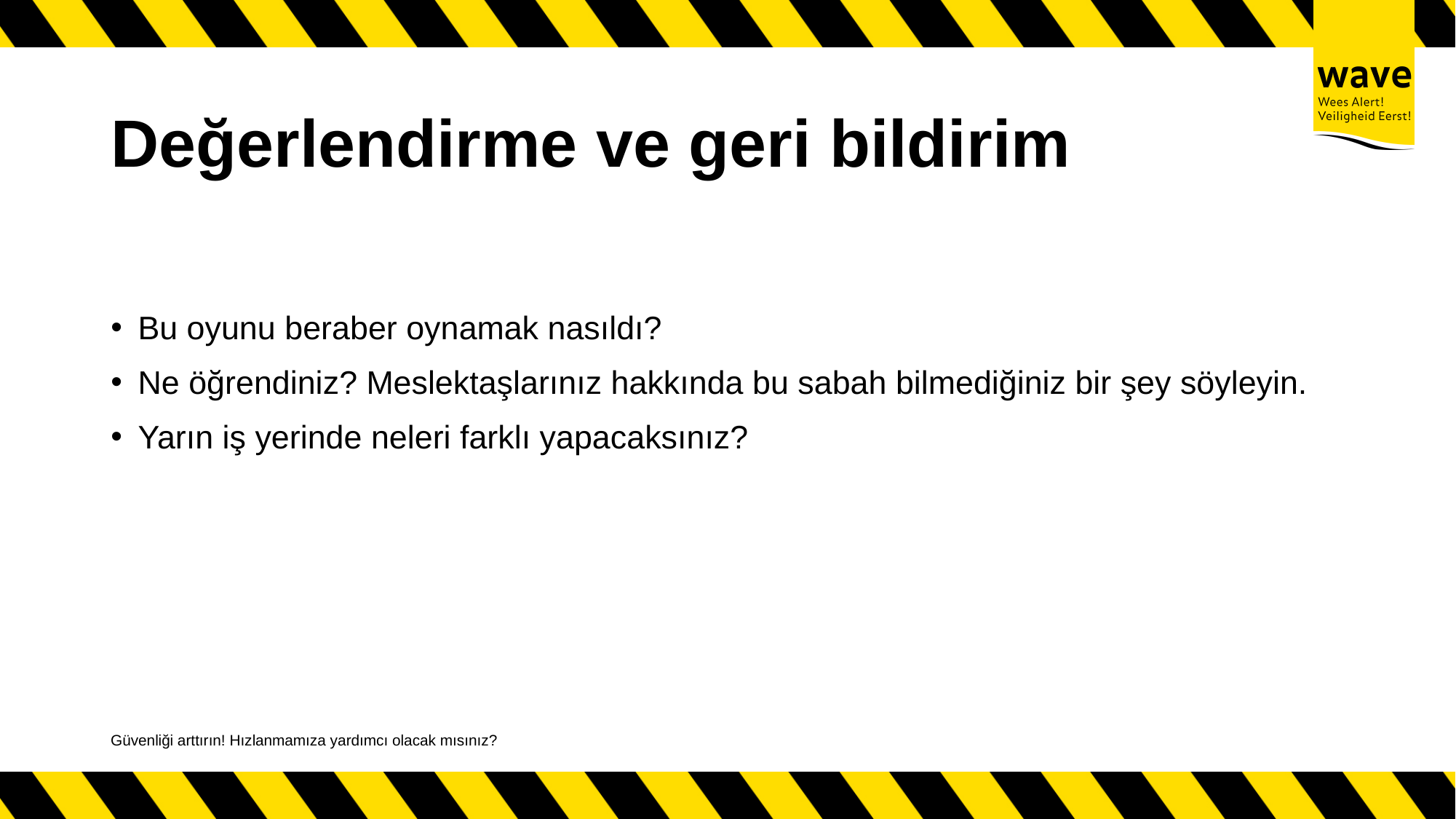

# Değerlendirme ve geri bildirim
Bu oyunu beraber oynamak nasıldı?
Ne öğrendiniz? Meslektaşlarınız hakkında bu sabah bilmediğiniz bir şey söyleyin.
Yarın iş yerinde neleri farklı yapacaksınız?

Güvenliği arttırın! Hızlanmamıza yardımcı olacak mısınız?